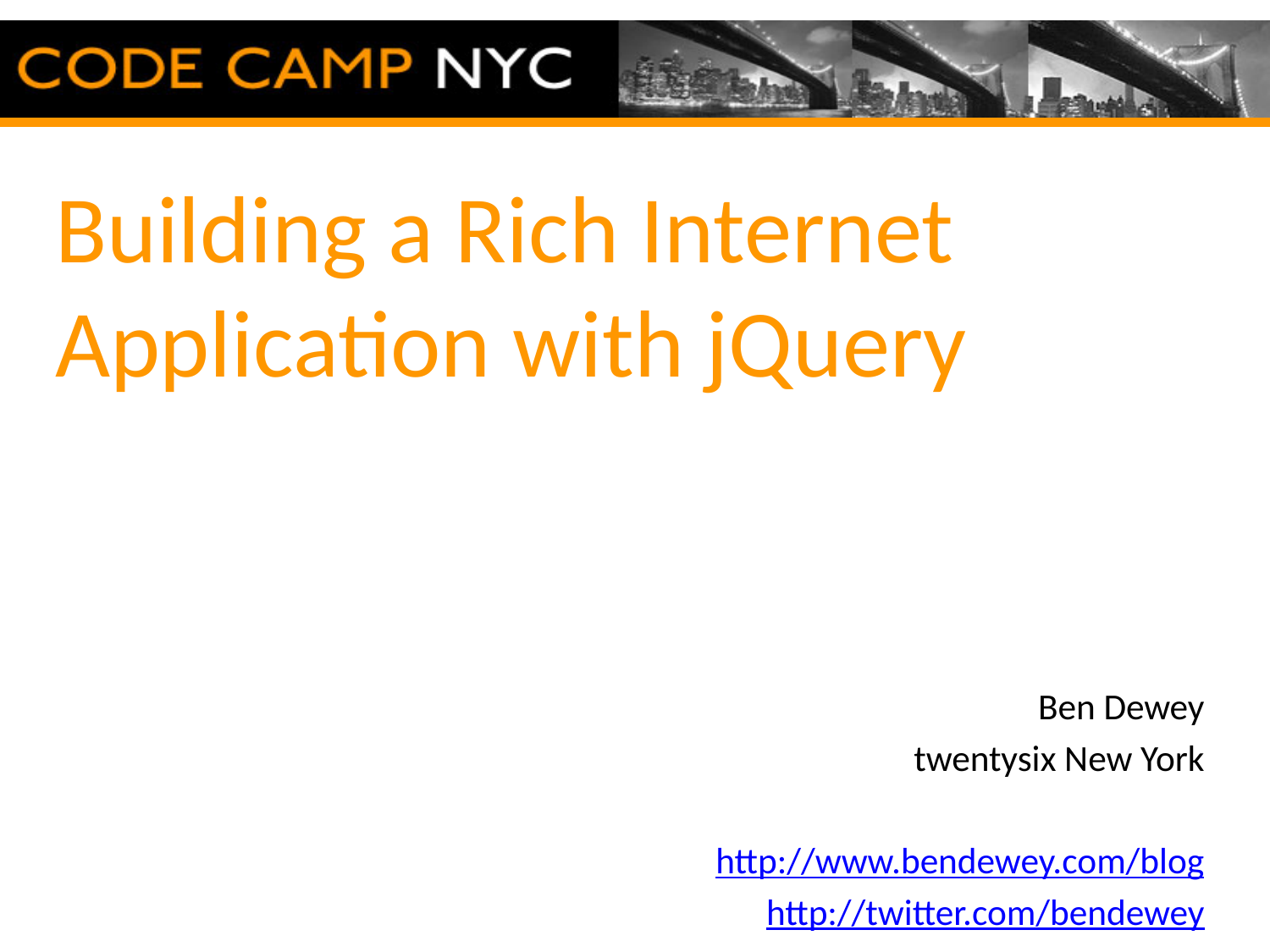

# Building a Rich Internet Application with jQuery
Fill this space with whatever you want (graphic, logo, whatever)
Ben Dewey
twentysix New York

http://www.bendewey.com/blog
http://twitter.com/bendewey